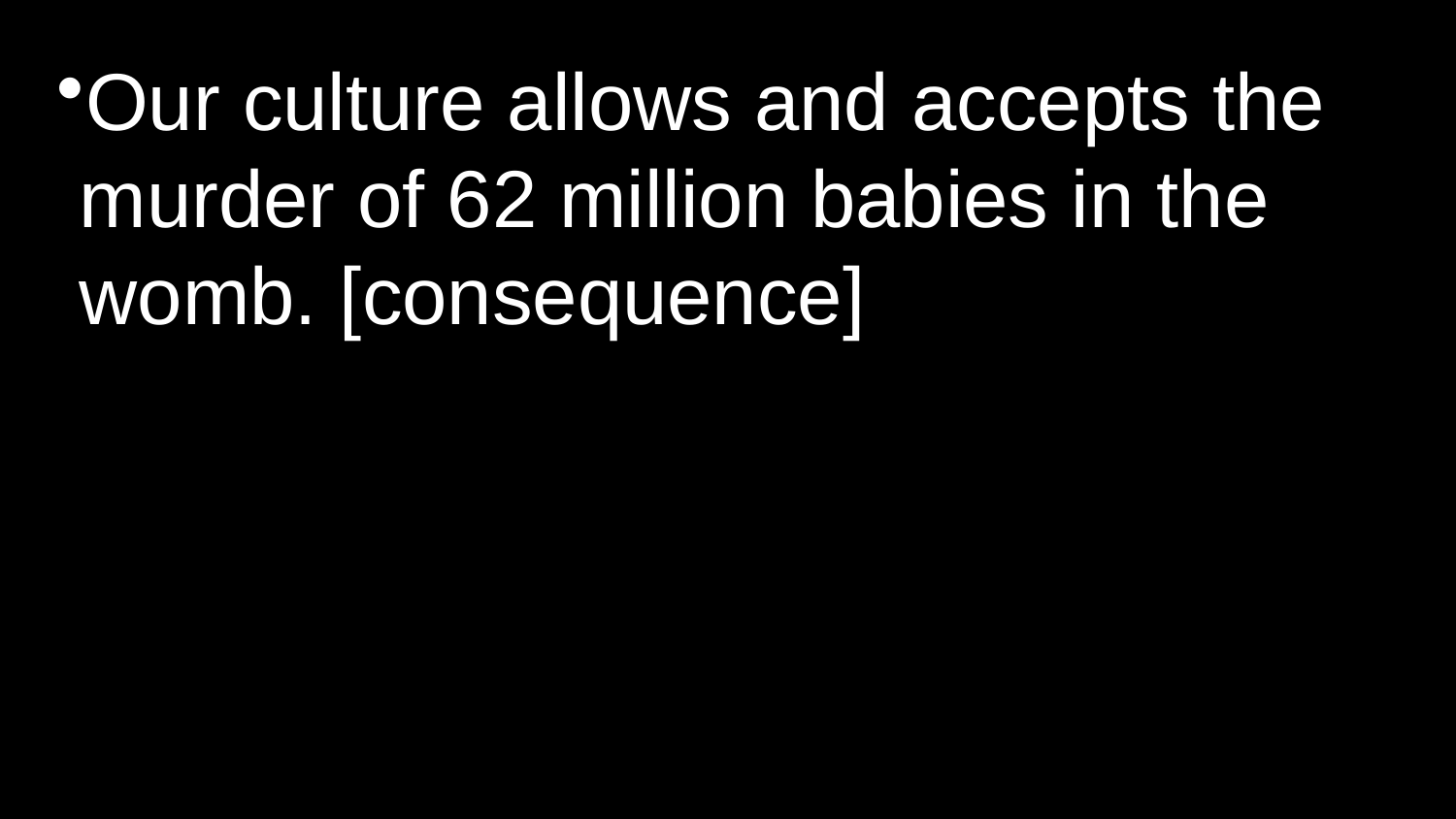

Our culture allows and accepts the murder of 62 million babies in the womb. [consequence]

1